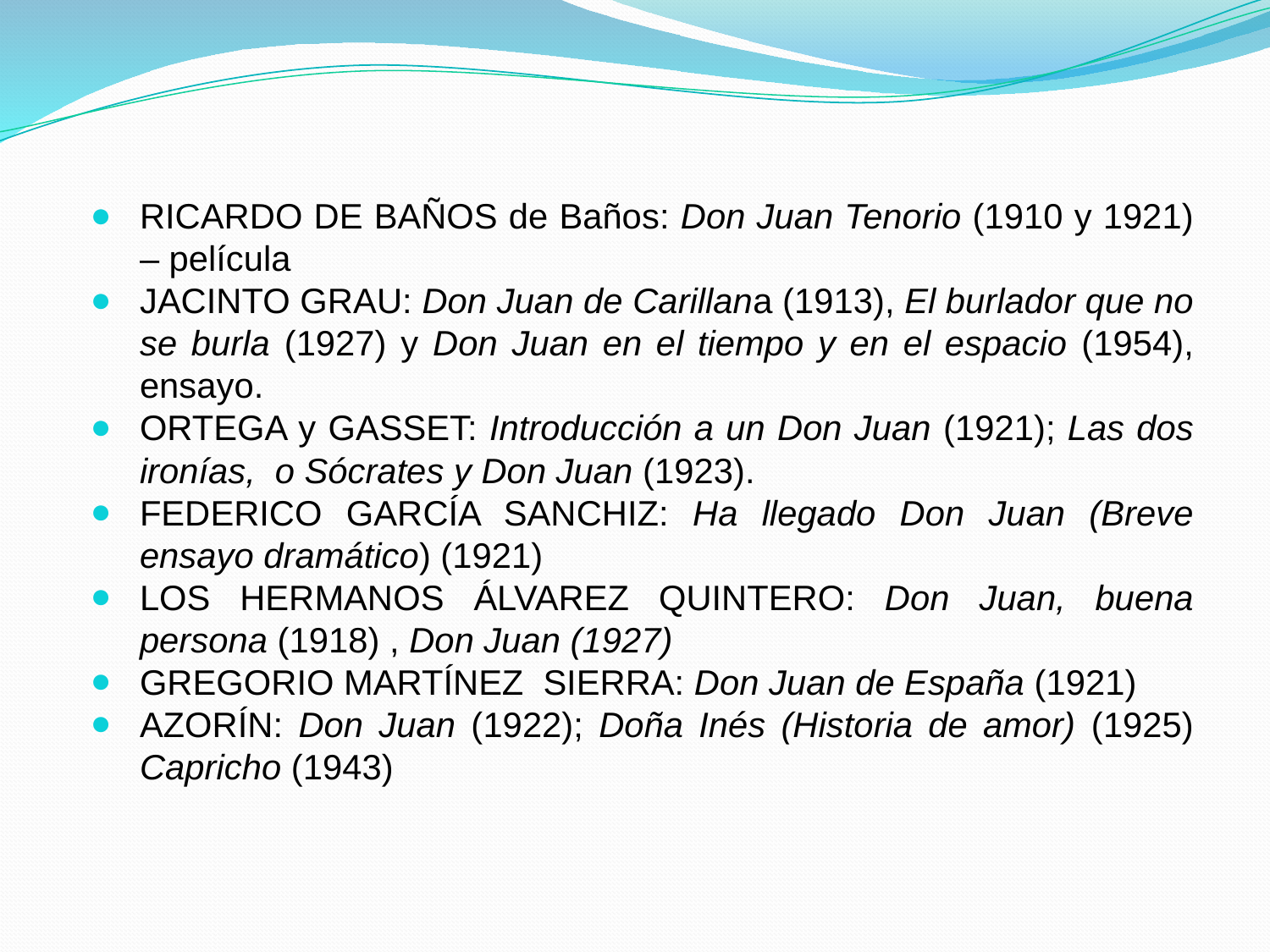

RICARDO DE BAÑOS de Baños: Don Juan Tenorio (1910 y 1921) – película
JACINTO GRAU: Don Juan de Carillana (1913), El burlador que no se burla (1927) y Don Juan en el tiempo y en el espacio (1954), ensayo.
ORTEGA y GASSET: Introducción a un Don Juan (1921); Las dos ironías,  o Sócrates y Don Juan (1923).
FEDERICO GARCÍA SANCHIZ: Ha llegado Don Juan (Breve ensayo dramático) (1921)
LOS HERMANOS ÁLVAREZ QUINTERO: Don Juan, buena persona (1918) , Don Juan (1927)
GREGORIO MARTÍNEZ  SIERRA: Don Juan de España (1921)
AZORÍN: Don Juan (1922); Doña Inés (Historia de amor) (1925) Capricho (1943)